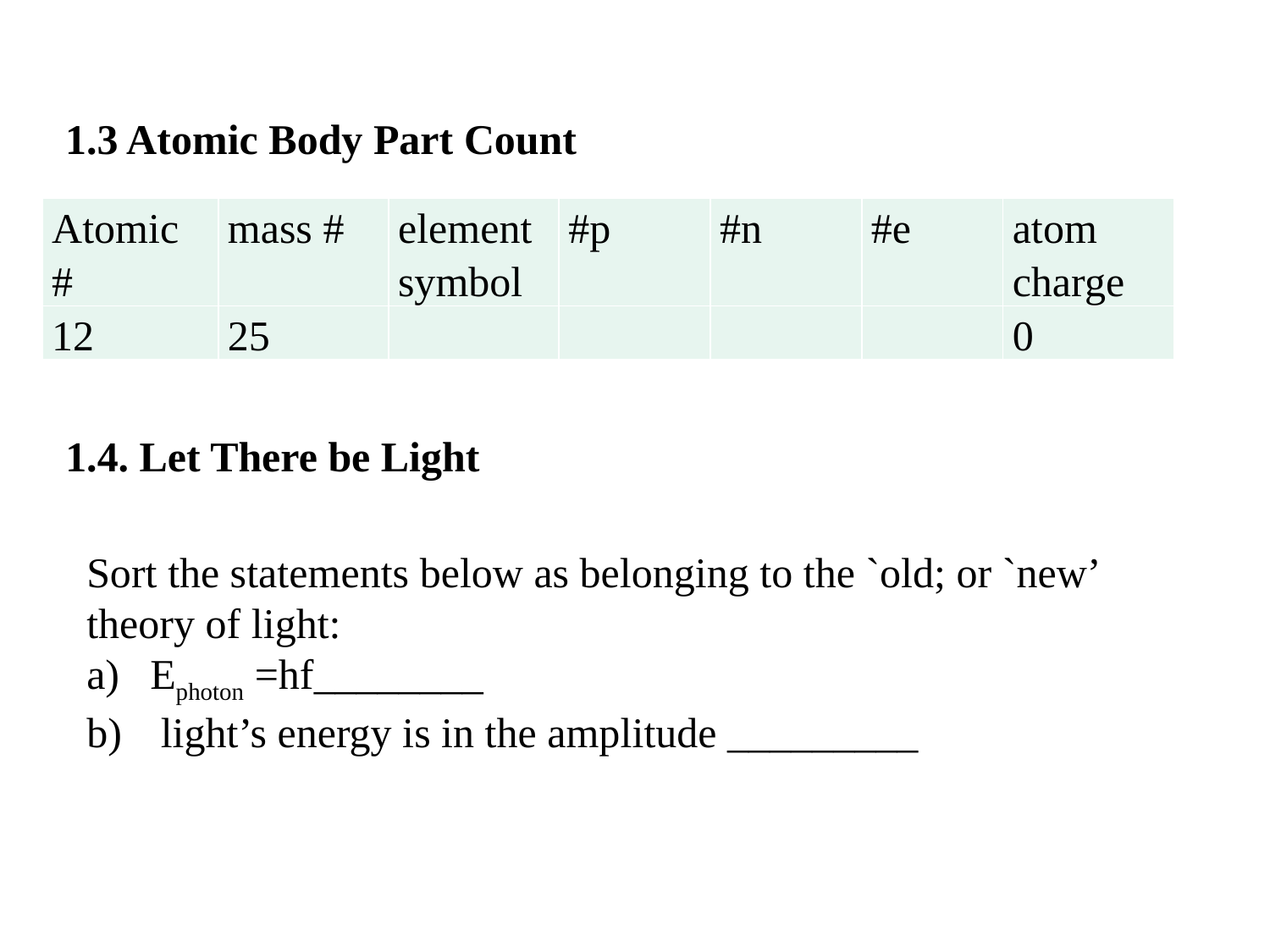

1.3 Atomic Body Part Count
| Atomic # | mass # | element symbol | #p | #n | #e | atom charge |
| --- | --- | --- | --- | --- | --- | --- |
| 12 | 25 |  |  |  |  | 0 |
1.4. Let There be Light
Sort the statements below as belonging to the `old; or `new’ theory of light:
Ephoton =hf________
 light’s energy is in the amplitude _________